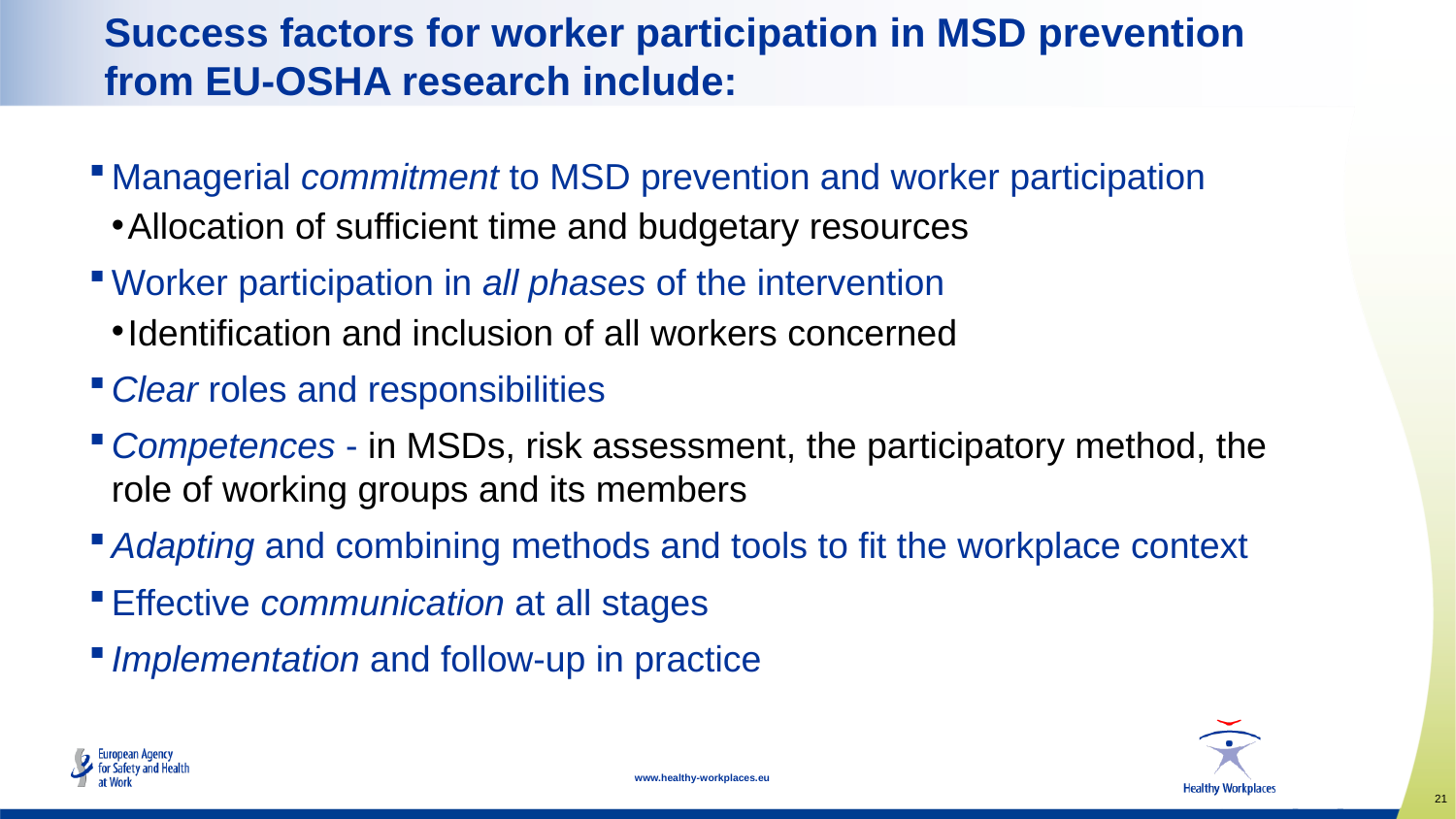

# Success factors for worker participation in MSD prevention from EU-OSHA research include:
Managerial commitment to MSD prevention and worker participation
Allocation of sufficient time and budgetary resources
Worker participation in all phases of the intervention
Identification and inclusion of all workers concerned
Clear roles and responsibilities
Competences - in MSDs, risk assessment, the participatory method, the role of working groups and its members
Adapting and combining methods and tools to fit the workplace context
Effective communication at all stages
Implementation and follow-up in practice